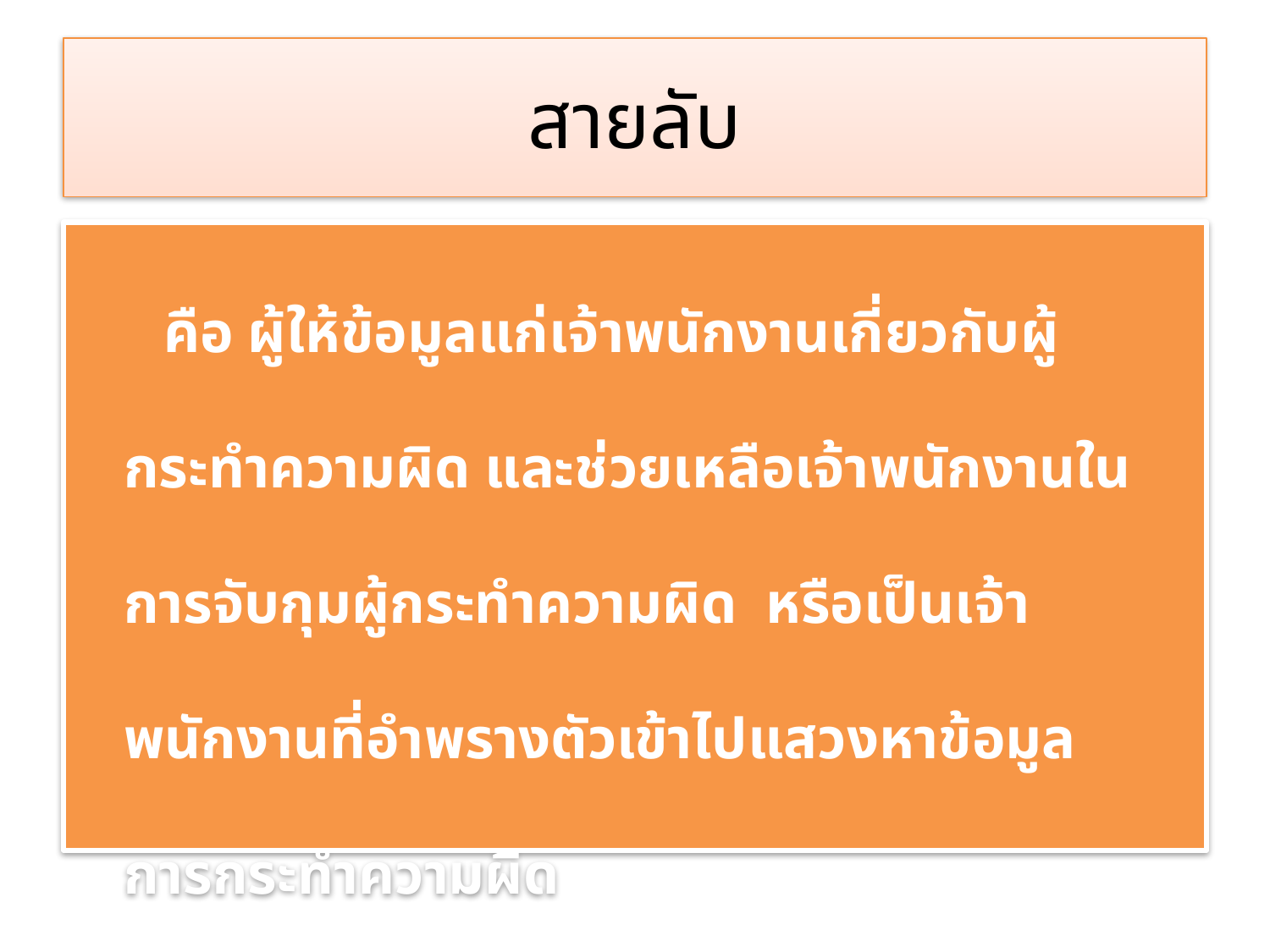

# สายลับ
      คือ ผู้ให้ข้อมูลแก่เจ้าพนักงานเกี่ยวกับผู้กระทำความผิด และช่วยเหลือเจ้าพนักงานในการจับกุมผู้กระทำความผิด  หรือเป็นเจ้าพนักงานที่อำพรางตัวเข้าไปแสวงหาข้อมูลการกระทำความผิด